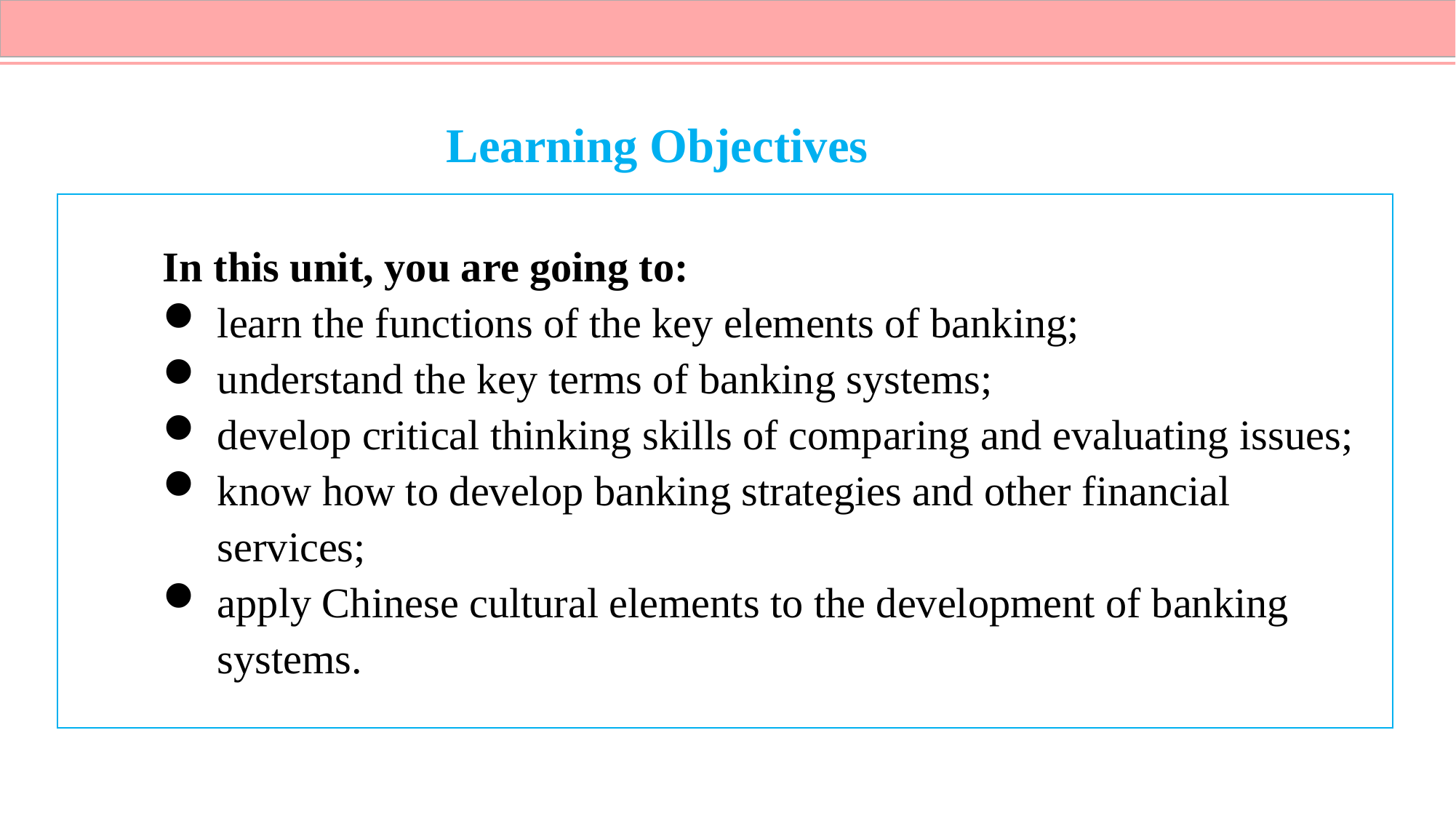

Learning Objectives

In this unit, you are going to:
learn the functions of the key elements of banking;
understand the key terms of banking systems;
develop critical thinking skills of comparing and evaluating issues;
know how to develop banking strategies and other financial services;
apply Chinese cultural elements to the development of banking systems.